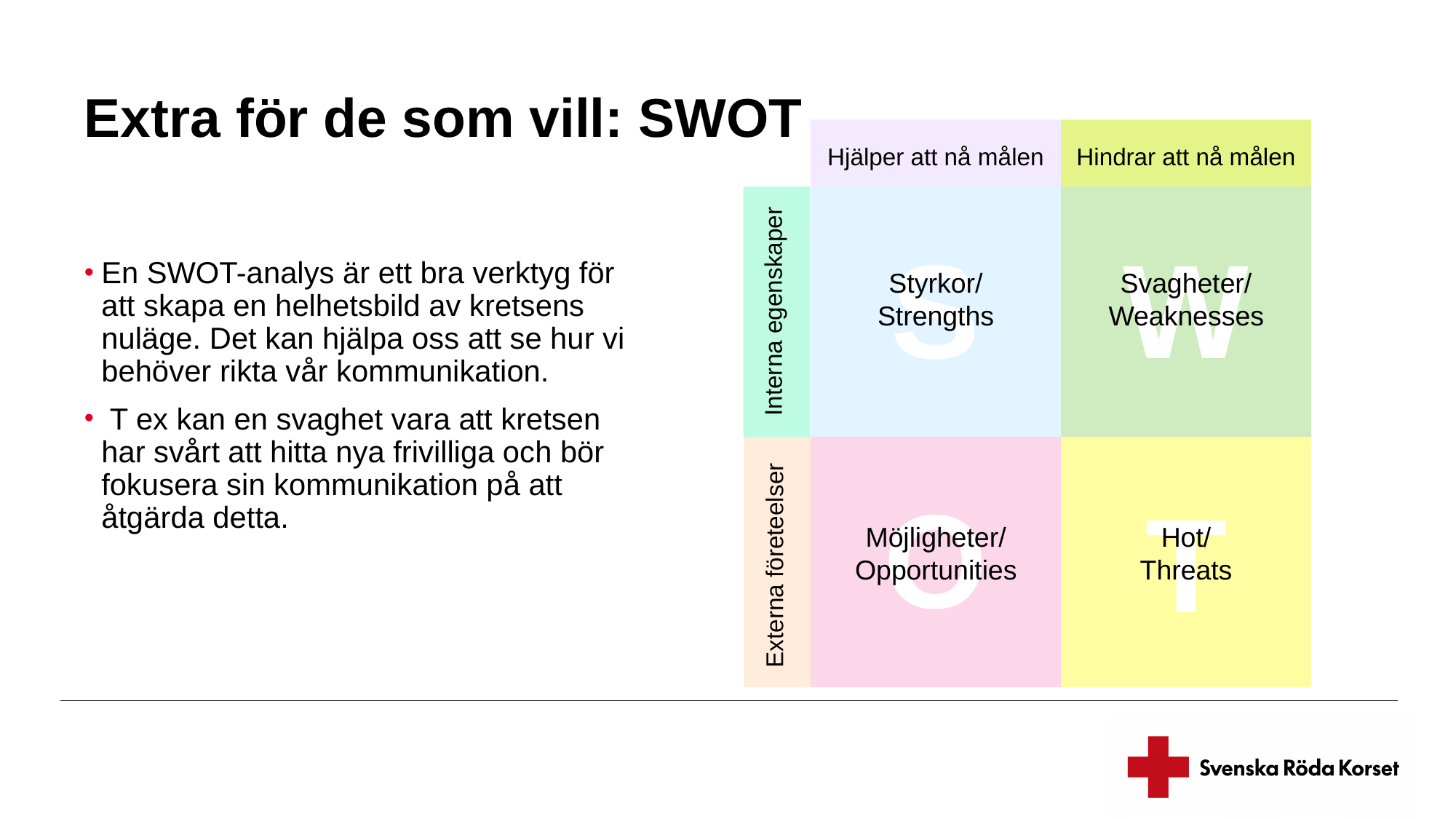

# Extra för de som vill: SWOT

Hjälper att nå målen
Hindrar att nå målen

S
W
Styrkor/
Strengths
Svagheter/
Weaknesses

Interna egenskaper

O
T
Hot/
Threats
Möjligheter/
Opportunities

Externa företeelser
En SWOT-analys är ett bra verktyg för att skapa en helhetsbild av kretsens nuläge. Det kan hjälpa oss att se hur vi behöver rikta vår kommunikation.
 T ex kan en svaghet vara att kretsen har svårt att hitta nya frivilliga och bör fokusera sin kommunikation på att åtgärda detta.